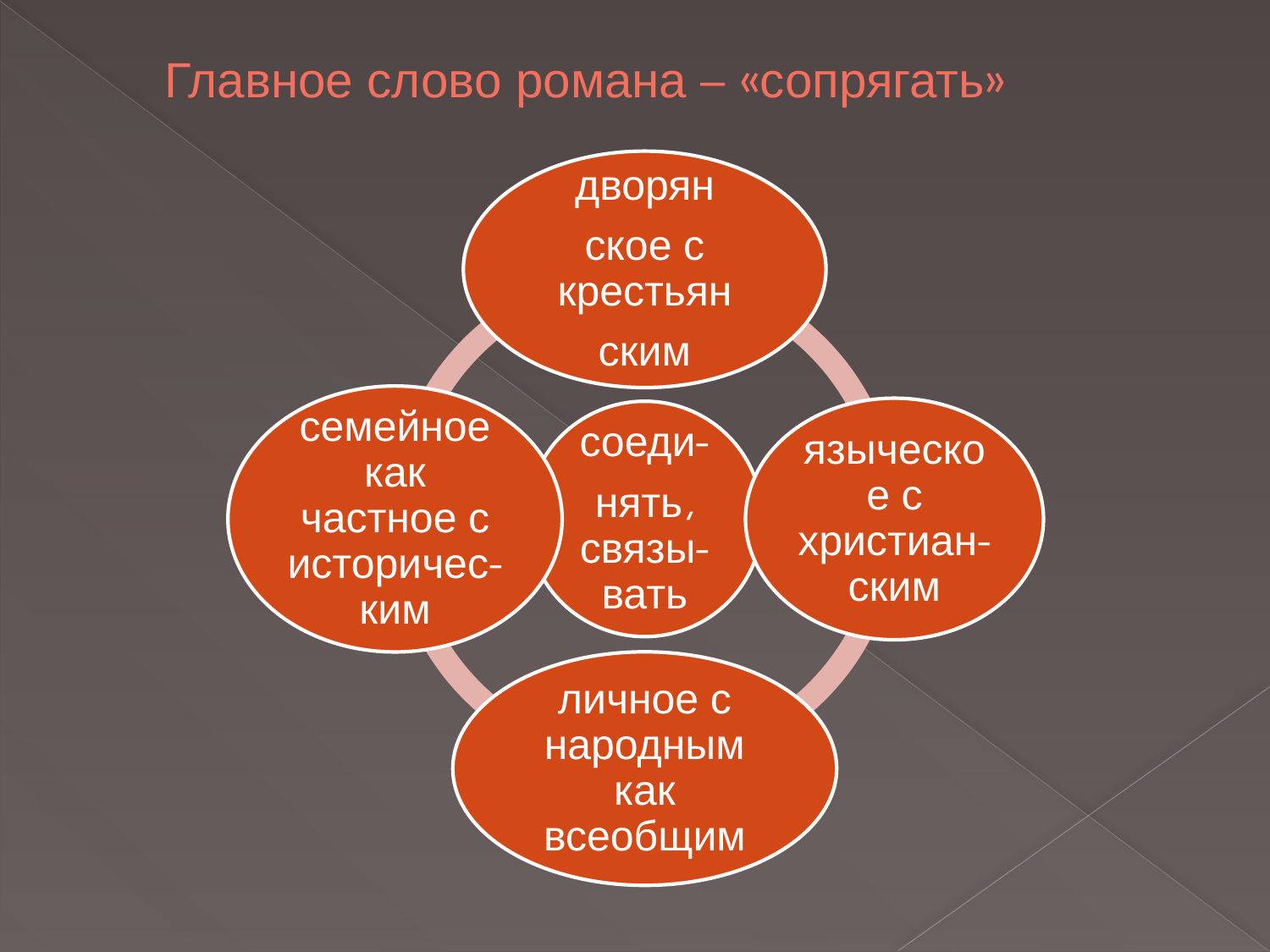

# Главное слово романа – «сопрягать»
соеди-
нять, связы-вать
дворян
ское с крестьян
ским
языческое с христиан-ским
личное с народным как всеобщим
семейное как частное с историчес-ким